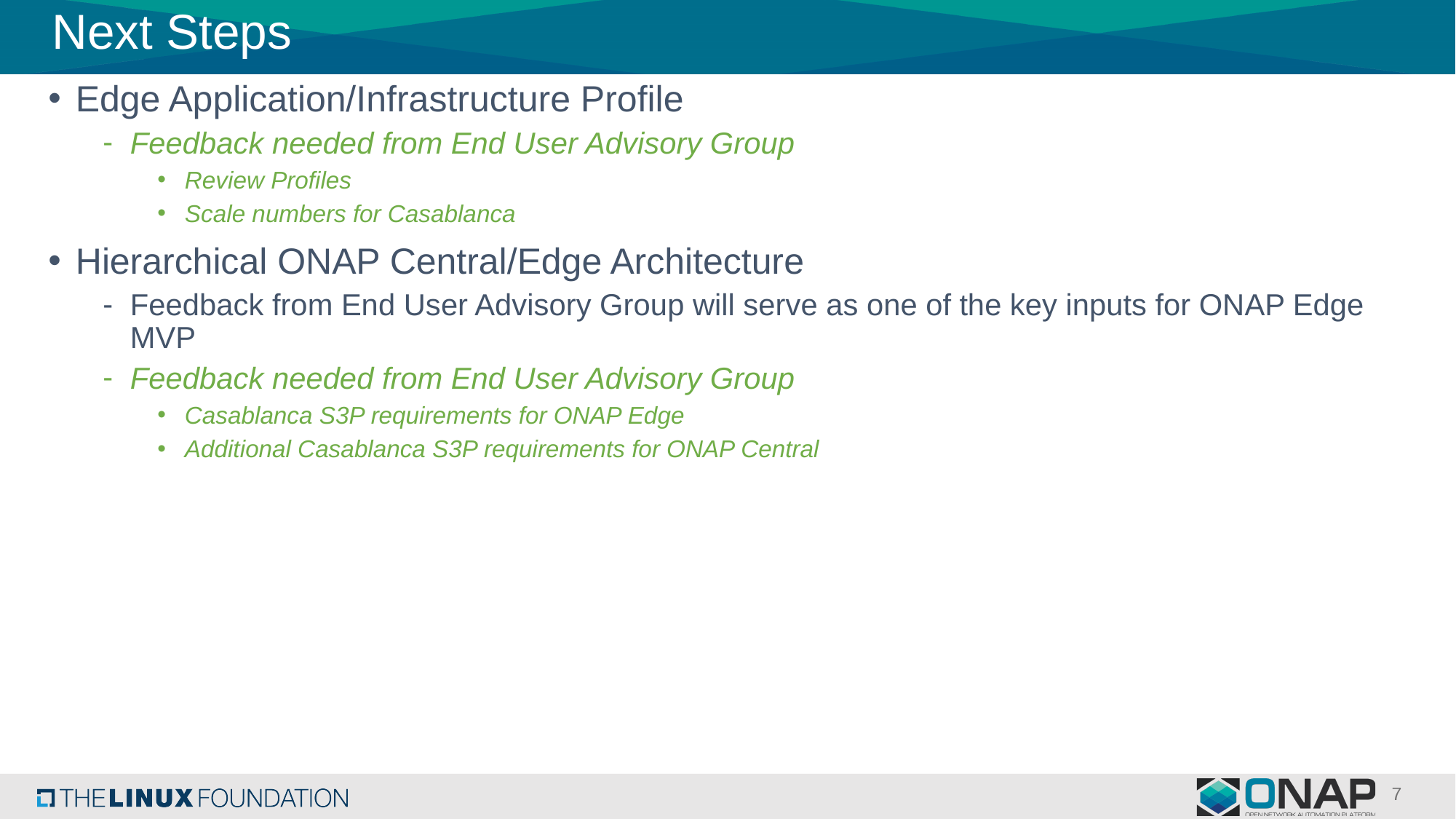

# Next Steps
Edge Application/Infrastructure Profile
Feedback needed from End User Advisory Group
Review Profiles
Scale numbers for Casablanca
Hierarchical ONAP Central/Edge Architecture
Feedback from End User Advisory Group will serve as one of the key inputs for ONAP Edge MVP
Feedback needed from End User Advisory Group
Casablanca S3P requirements for ONAP Edge
Additional Casablanca S3P requirements for ONAP Central

7